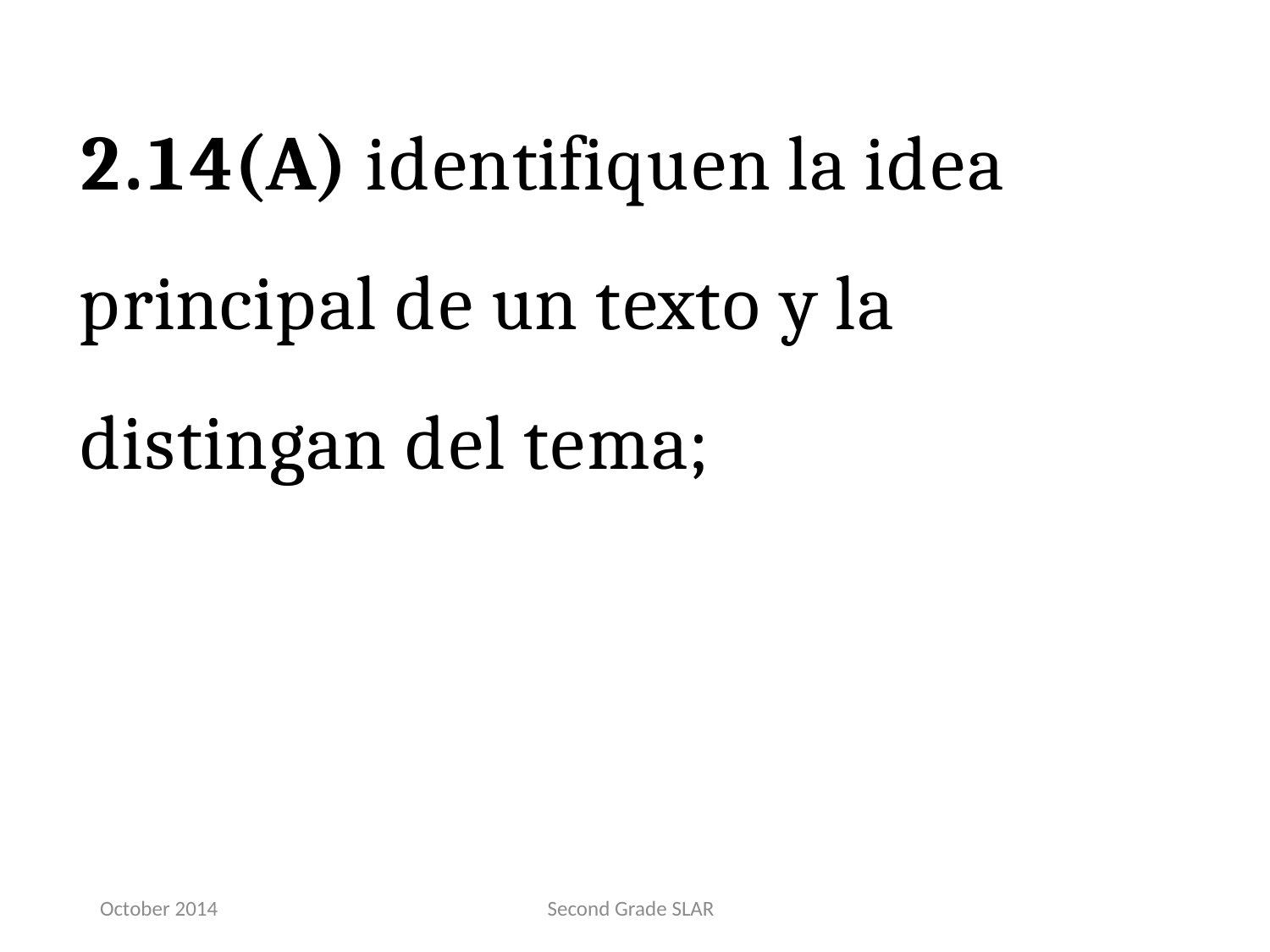

2.14(A) identifiquen la idea principal de un texto y la distingan del tema;

October 2014
Second Grade SLAR